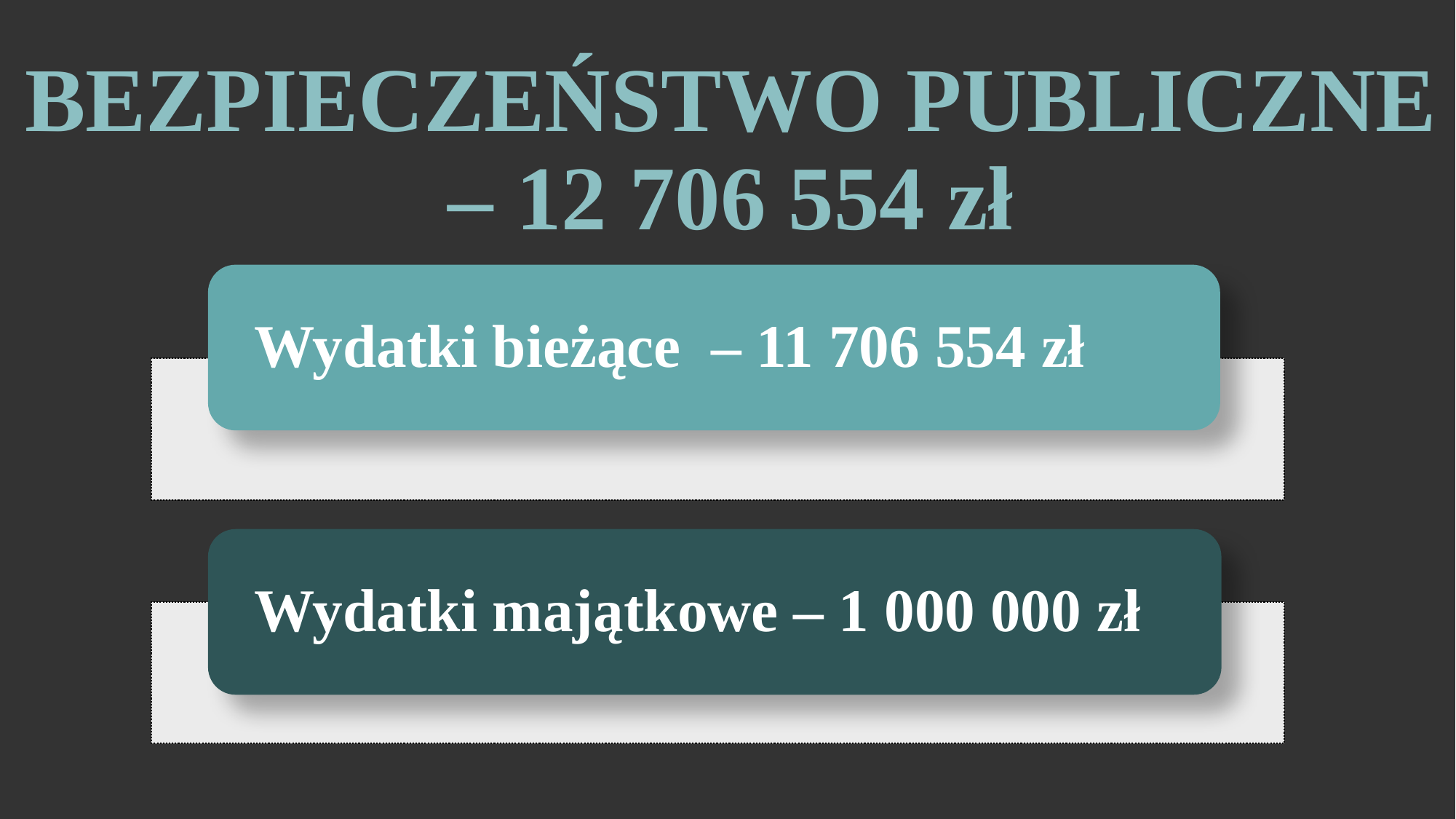

BEZPIECZEŃSTWO PUBLICZNE – 12 706 554 zł
Wydatki bieżące  – 11 706 554 zł
Wydatki majątkowe – 1 000 000 zł